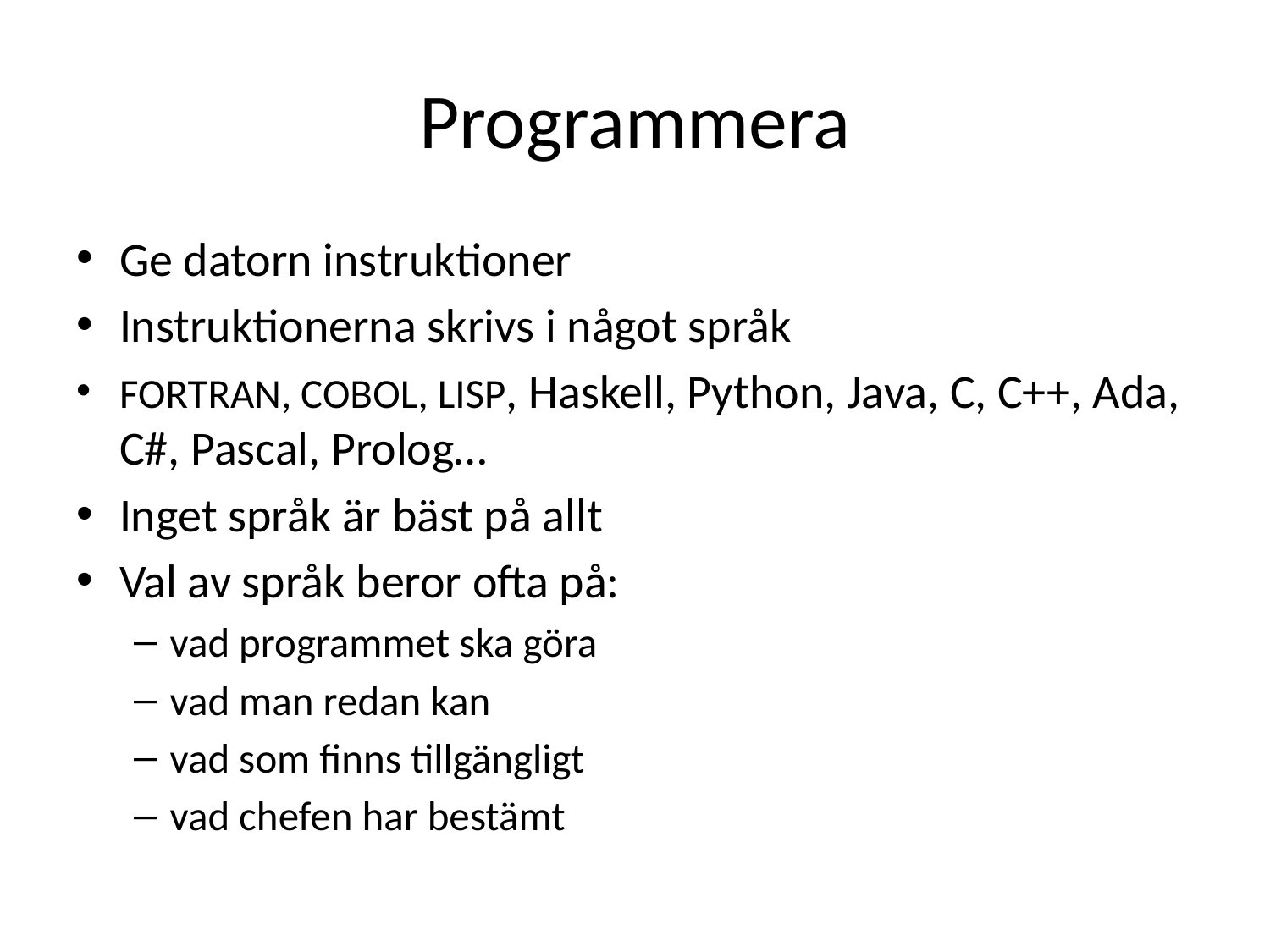

# Programmera
Ge datorn instruktioner
Instruktionerna skrivs i något språk
FORTRAN, COBOL, LISP, Haskell, Python, Java, C, C++, Ada, C#, Pascal, Prolog…
Inget språk är bäst på allt
Val av språk beror ofta på:
vad programmet ska göra
vad man redan kan
vad som finns tillgängligt
vad chefen har bestämt